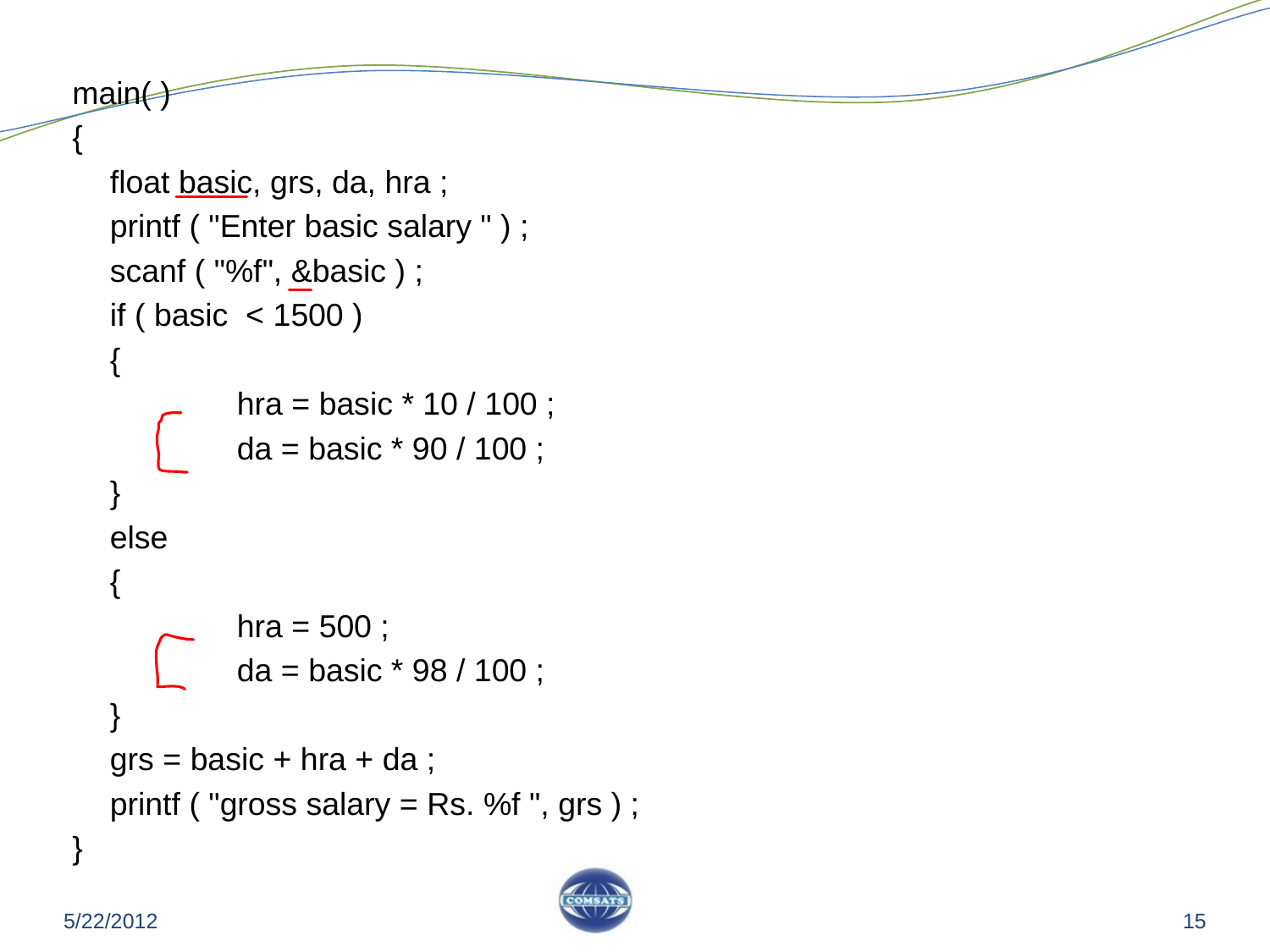

main( )
{
	float basic, grs, da, hra ;
	printf ( "Enter basic salary " ) ;
	scanf ( "%f", &basic ) ;
	if ( basic  < 1500 )
	{
		hra = basic * 10 / 100 ;
		da = basic * 90 / 100 ;
	}
	else
	{
		hra = 500 ;
		da = basic * 98 / 100 ;
	}
	grs = basic + hra + da ;
	printf ( "gross salary = Rs. %f ", grs ) ;
}
5/22/2012
15